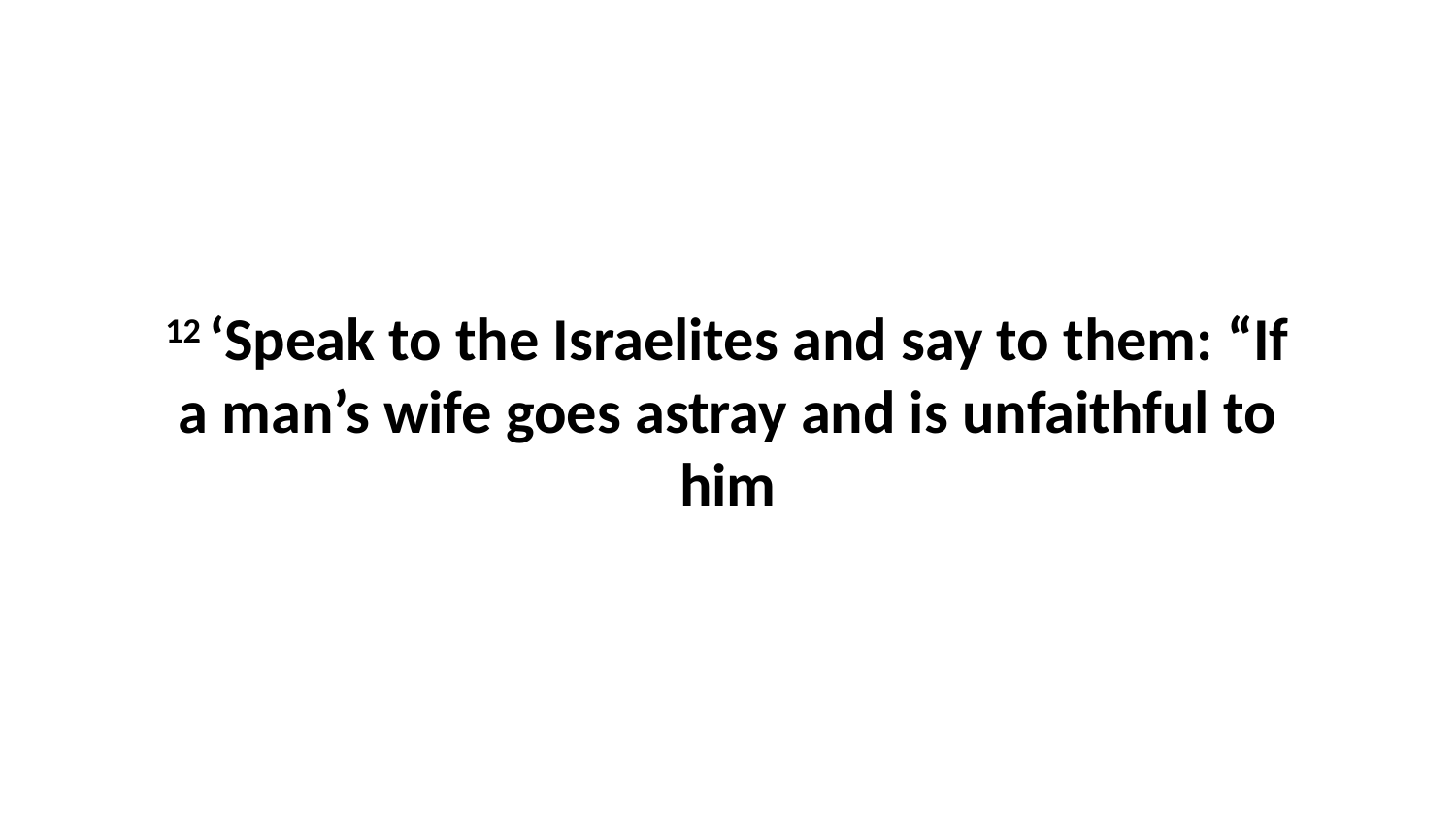

12 ‘Speak to the Israelites and say to them: “If a man’s wife goes astray and is unfaithful to him